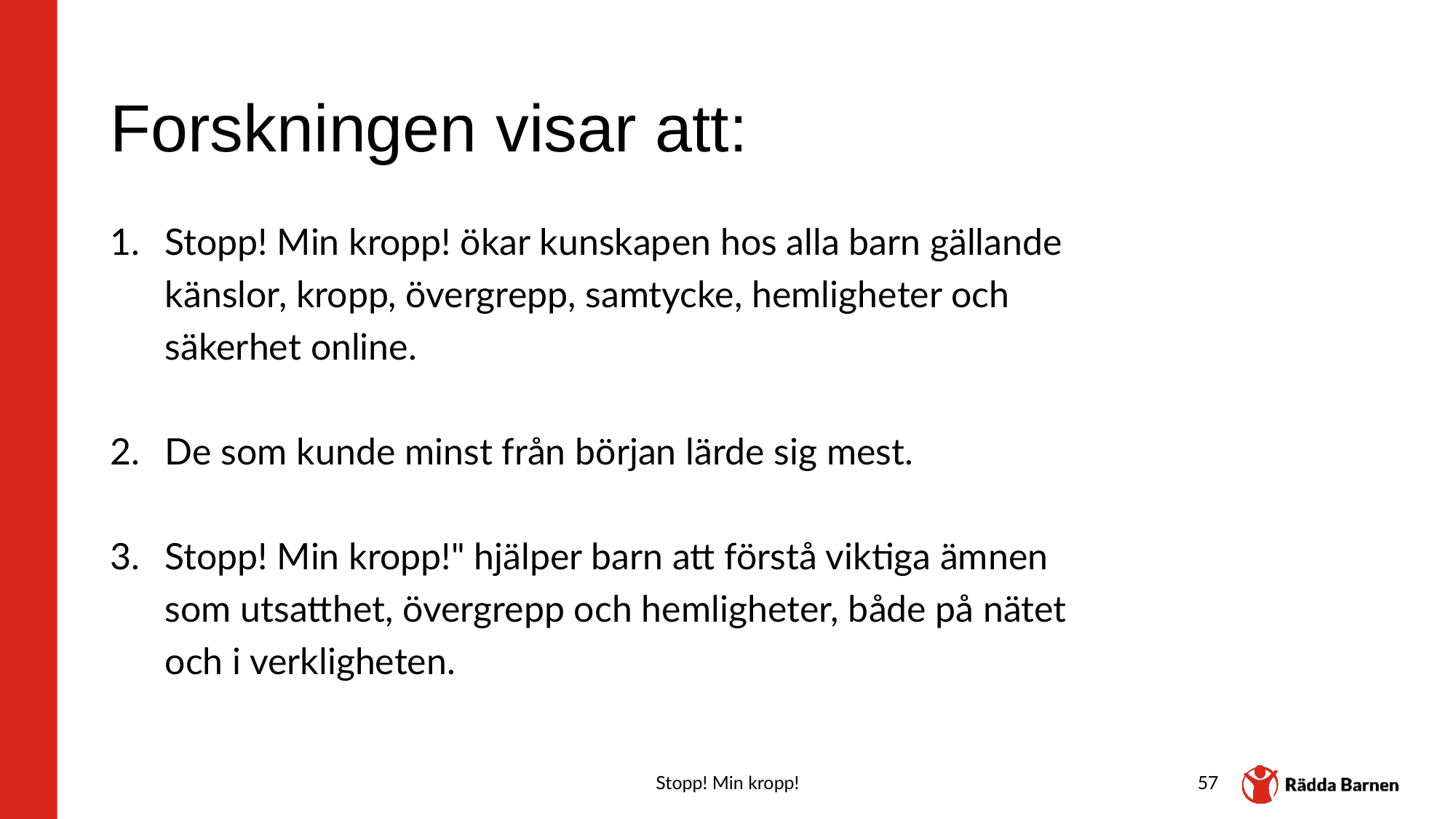

# Forskningen visar att:
Stopp! Min kropp! ökar kunskapen hos alla barn gällande känslor, kropp, övergrepp, samtycke, hemligheter och säkerhet online.
De som kunde minst från början lärde sig mest.
Stopp! Min kropp!" hjälper barn att förstå viktiga ämnen som utsatthet, övergrepp och hemligheter, både på nätet och i verkligheten.

Stopp! Min kropp!
57